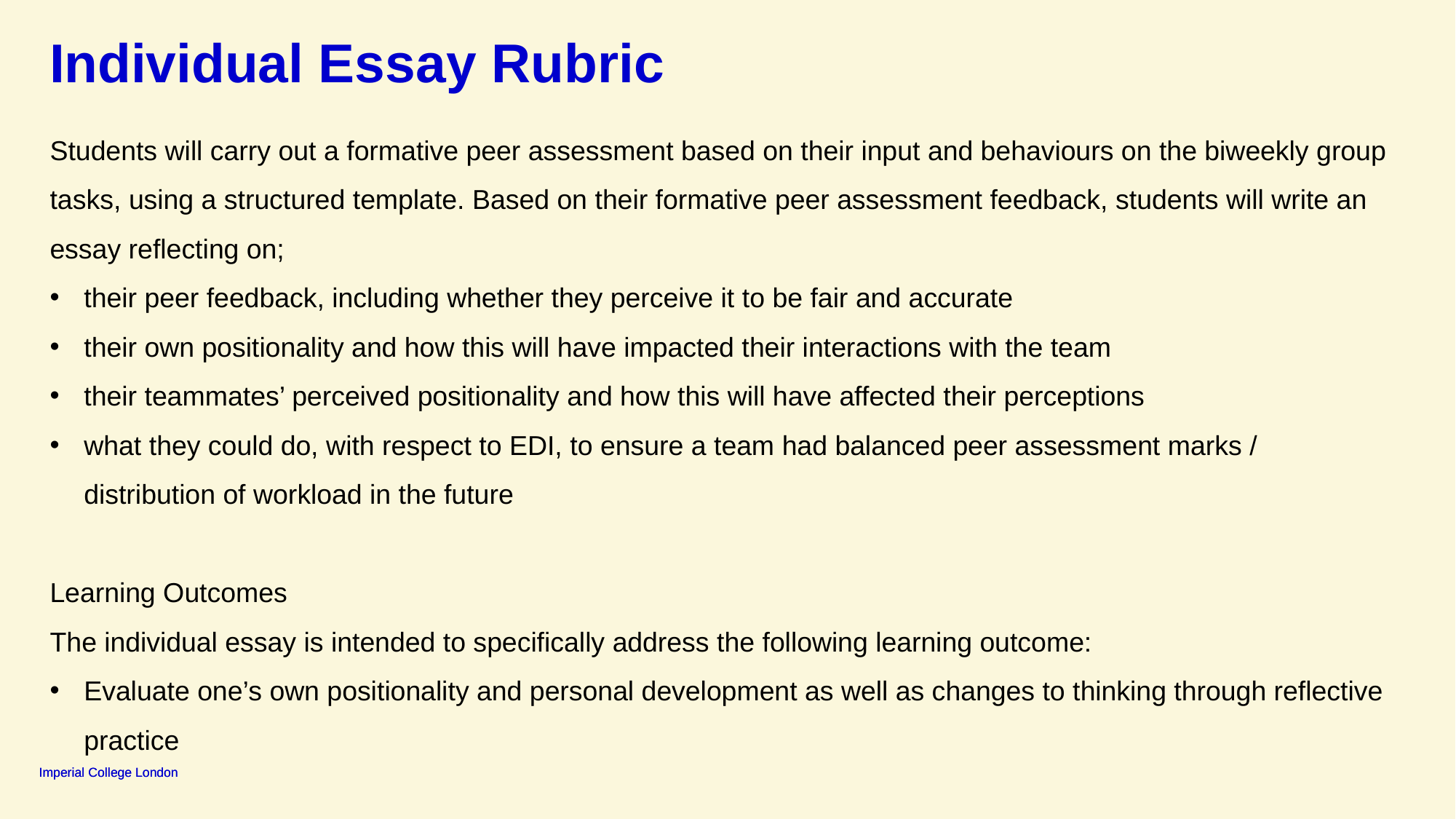

Individual Essay Rubric
Students will carry out a formative peer assessment based on their input and behaviours on the biweekly group tasks, using a structured template. Based on their formative peer assessment feedback, students will write an essay reflecting on;
their peer feedback, including whether they perceive it to be fair and accurate
their own positionality and how this will have impacted their interactions with the team
their teammates’ perceived positionality and how this will have affected their perceptions
what they could do, with respect to EDI, to ensure a team had balanced peer assessment marks / distribution of workload in the future
Learning Outcomes
The individual essay is intended to specifically address the following learning outcome:
Evaluate one’s own positionality and personal development as well as changes to thinking through reflective practice